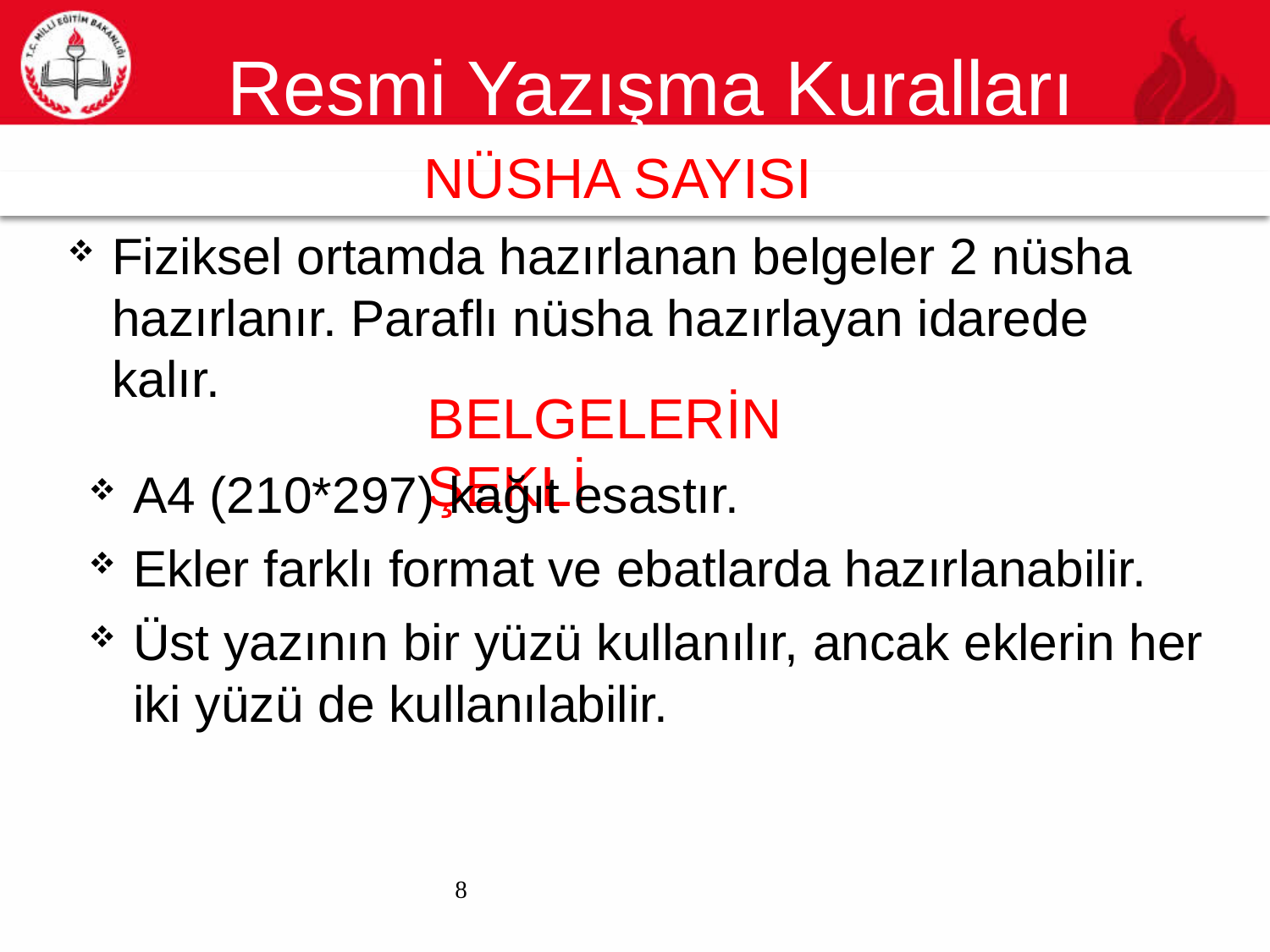

# Resmi Yazışma Kuralları
NÜSHA SAYISI
8
Fiziksel ortamda hazırlanan belgeler 2 nüsha hazırlanır. Paraflı nüsha hazırlayan idarede kalır.

BELGELERİN ŞEKLİ
A4 (210*297) kağıt esastır.
Ekler farklı format ve ebatlarda hazırlanabilir.
Üst yazının bir yüzü kullanılır, ancak eklerin her iki yüzü de kullanılabilir.

8